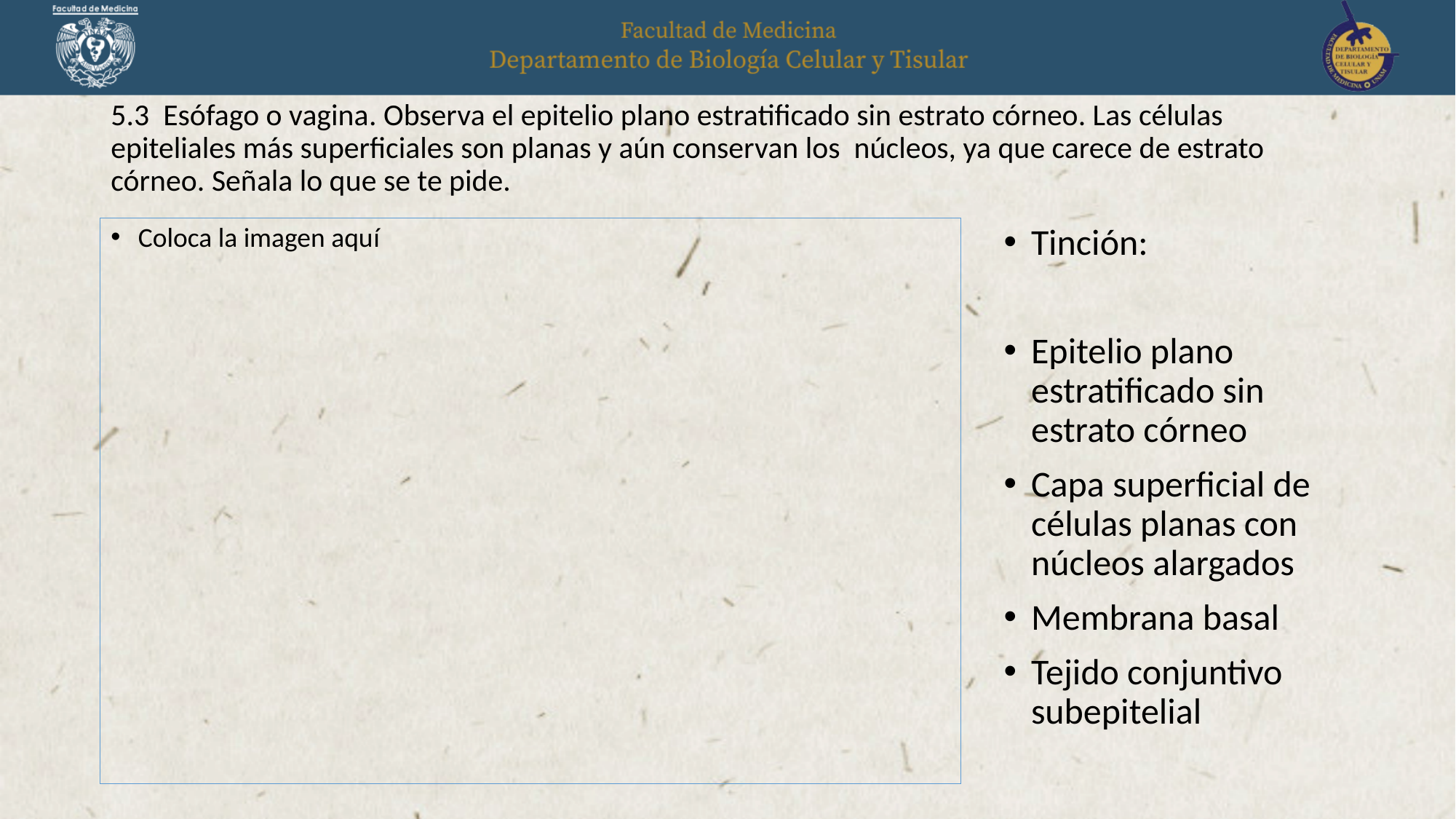

# 5.3  Esófago o vagina. Observa el epitelio plano estratificado sin estrato córneo. Las células epiteliales más superficiales son planas y aún conservan los  núcleos, ya que carece de estrato córneo. Señala lo que se te pide.
Coloca la imagen aquí

Tinción:

Epitelio plano estratificado sin estrato córneo
Capa superficial de células planas con núcleos alargados
Membrana basal
Tejido conjuntivo subepitelial